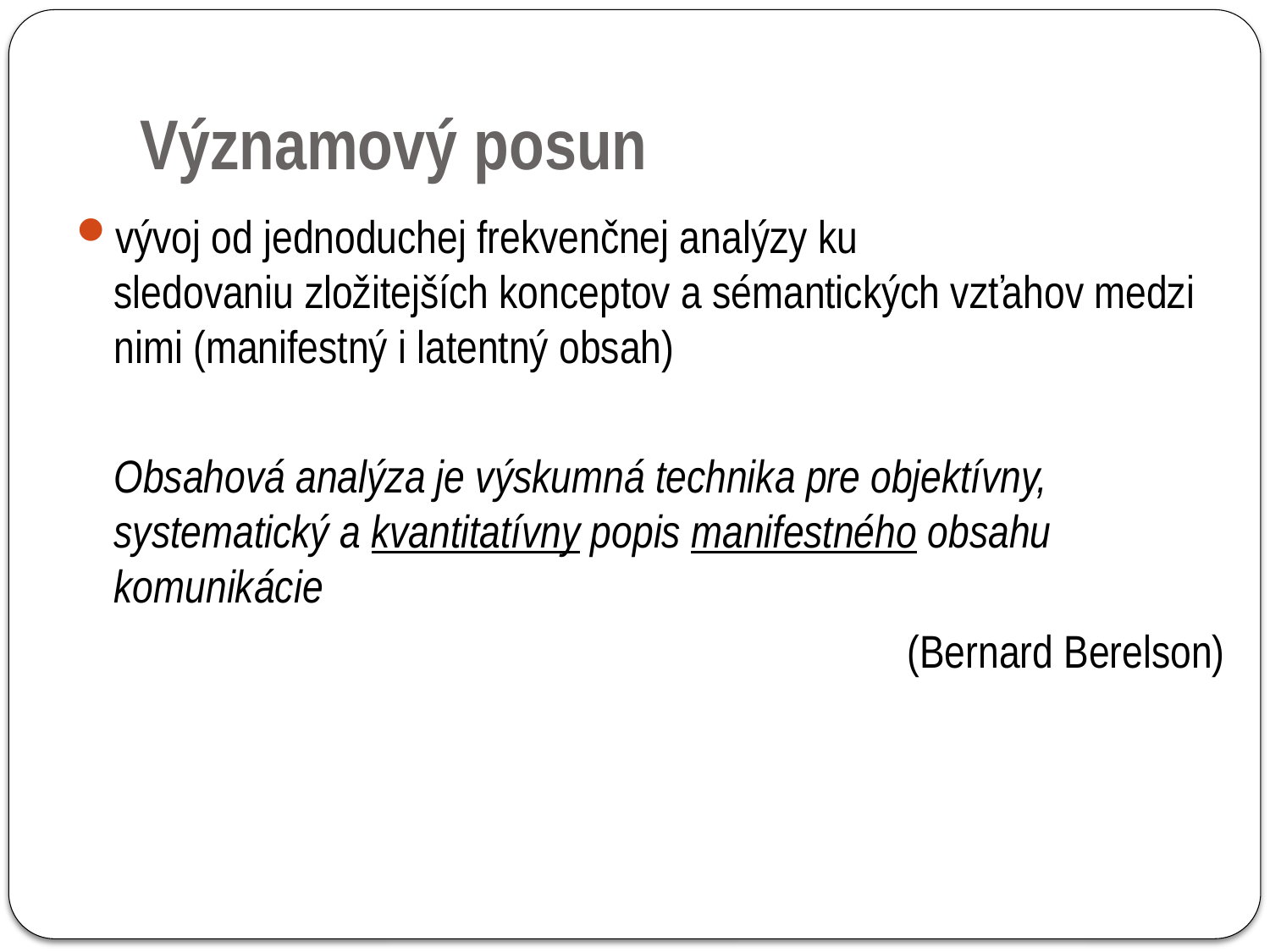

# Významový posun
vývoj od jednoduchej frekvenčnej analýzy ku sledovaniu zložitejších konceptov a sémantických vzťahov medzi nimi (manifestný i latentný obsah)

	Obsahová analýza je výskumná technika pre objektívny, systematický a kvantitatívny popis manifestného obsahu komunikácie
(Bernard Berelson)